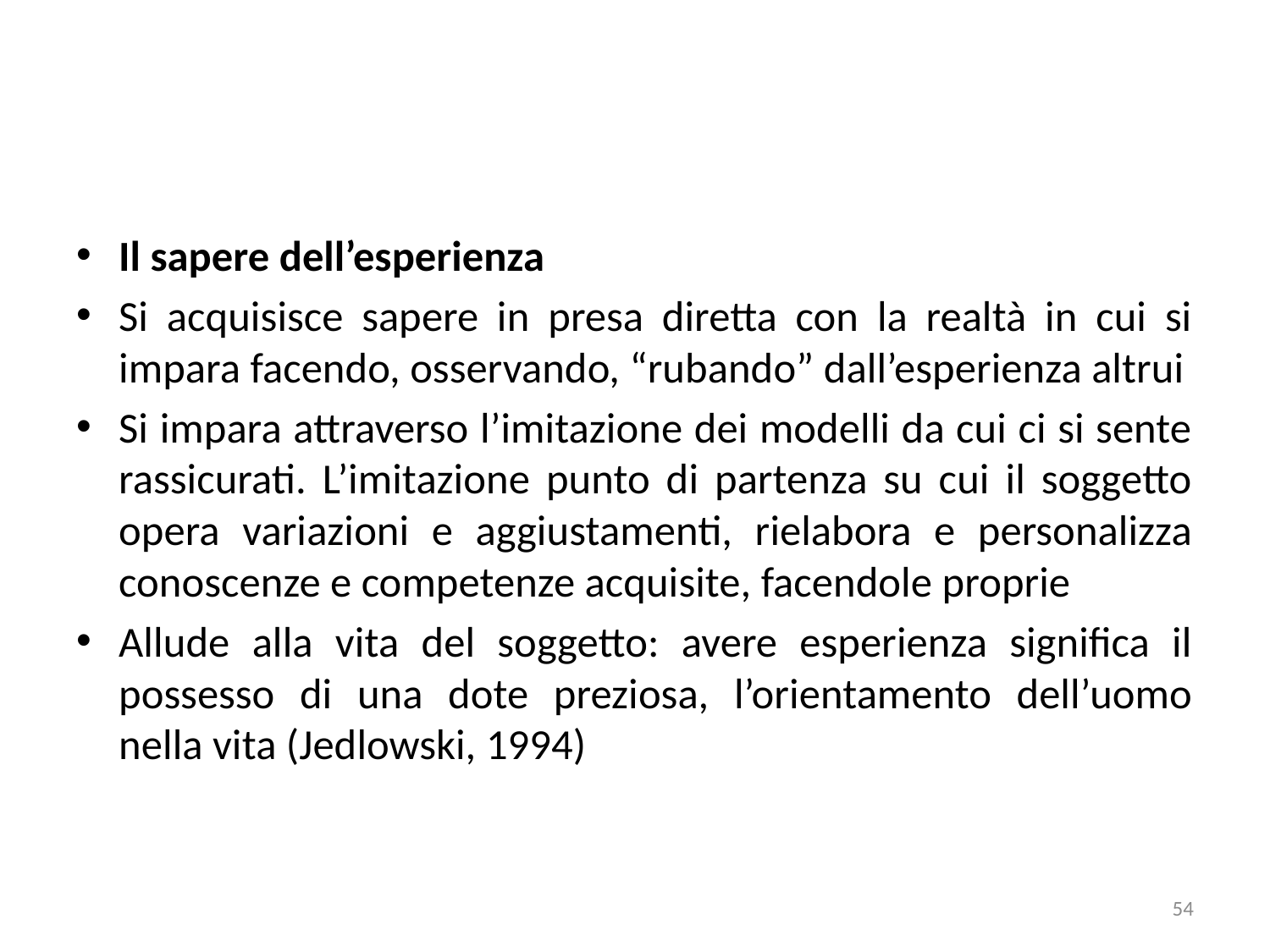

Il sapere dell’esperienza
Si acquisisce sapere in presa diretta con la realtà in cui si impara facendo, osservando, “rubando” dall’esperienza altrui
Si impara attraverso l’imitazione dei modelli da cui ci si sente rassicurati. L’imitazione punto di partenza su cui il soggetto opera variazioni e aggiustamenti, rielabora e personalizza conoscenze e competenze acquisite, facendole proprie
Allude alla vita del soggetto: avere esperienza significa il possesso di una dote preziosa, l’orientamento dell’uomo nella vita (Jedlowski, 1994)

54